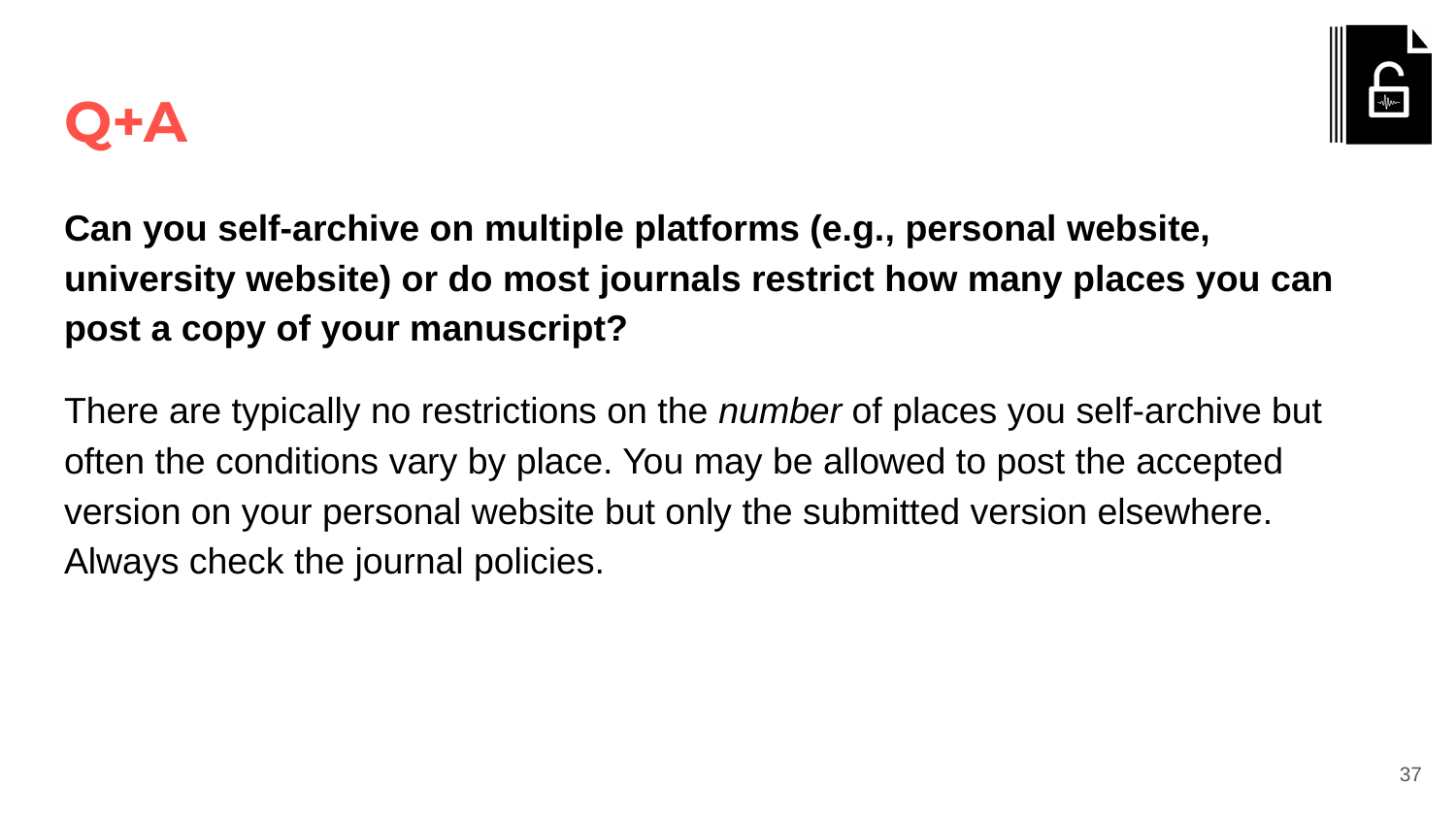

# Q+A
Can you self-archive on multiple platforms (e.g., personal website, university website) or do most journals restrict how many places you can post a copy of your manuscript?
There are typically no restrictions on the number of places you self-archive but often the conditions vary by place. You may be allowed to post the accepted version on your personal website but only the submitted version elsewhere. Always check the journal policies.
37